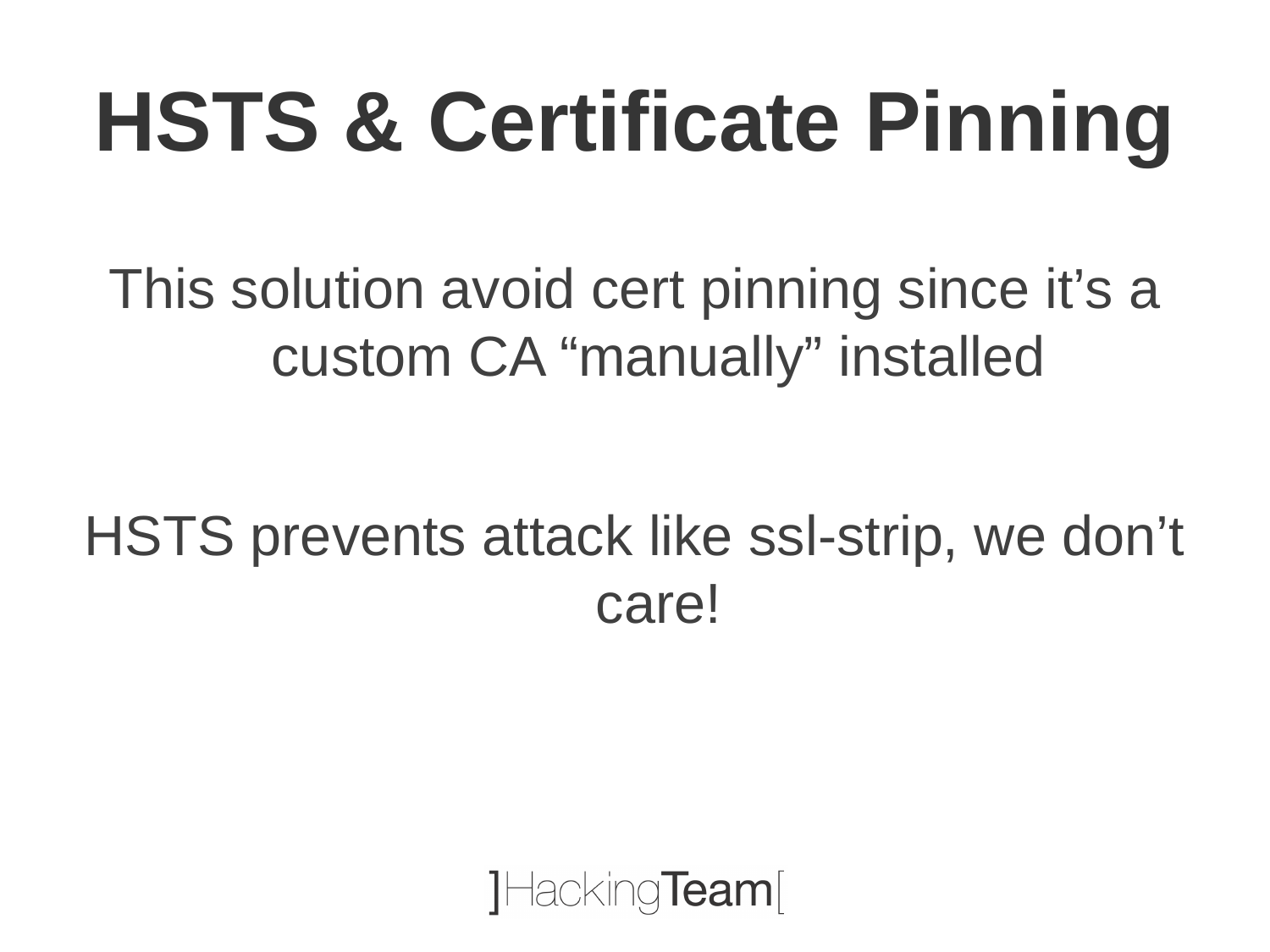

# HSTS & Certificate Pinning
This solution avoid cert pinning since it’s a custom CA “manually” installed

HSTS prevents attack like ssl-strip, we don’t care!